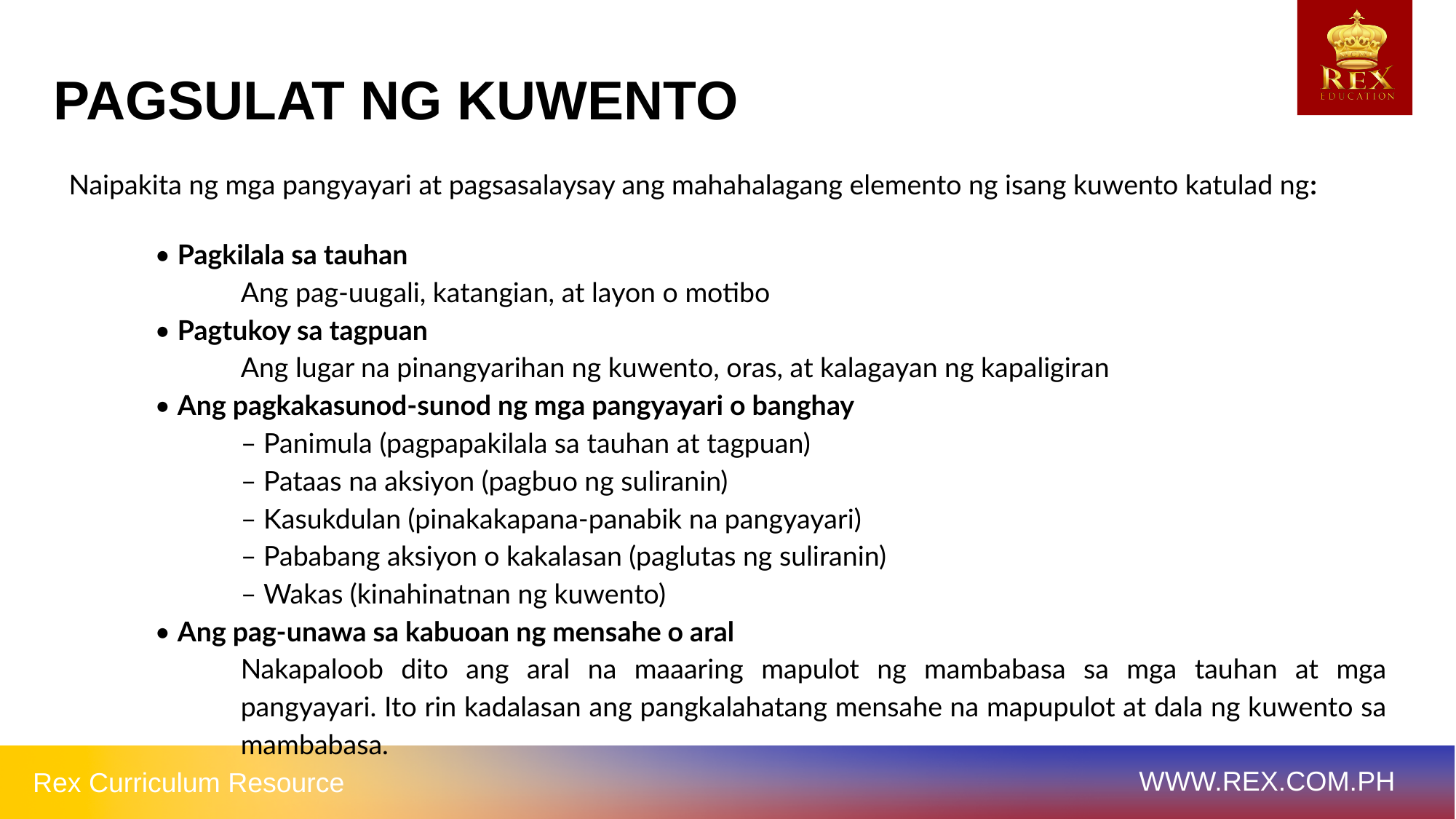

PAGSULAT NG KUWENTO

Naipakita ng mga pangyayari at pagsasalaysay ang mahahalagang elemento ng isang kuwento katulad ng:

• Pagkilala sa tauhan
Ang pag-uugali, katangian, at layon o motibo
• Pagtukoy sa tagpuan
Ang lugar na pinangyarihan ng kuwento, oras, at kalagayan ng kapaligiran
• Ang pagkakasunod-sunod ng mga pangyayari o banghay
– Panimula (pagpapakilala sa tauhan at tagpuan)
– Pataas na aksiyon (pagbuo ng suliranin)
– Kasukdulan (pinakakapana-panabik na pangyayari)
– Pababang aksiyon o kakalasan (paglutas ng suliranin)
– Wakas (kinahinatnan ng kuwento)
• Ang pag-unawa sa kabuoan ng mensahe o aral
Nakapaloob dito ang aral na maaaring mapulot ng mambabasa sa mga tauhan at mga pangyayari. Ito rin kadalasan ang pangkalahatang mensahe na mapupulot at dala ng kuwento sa mambabasa.